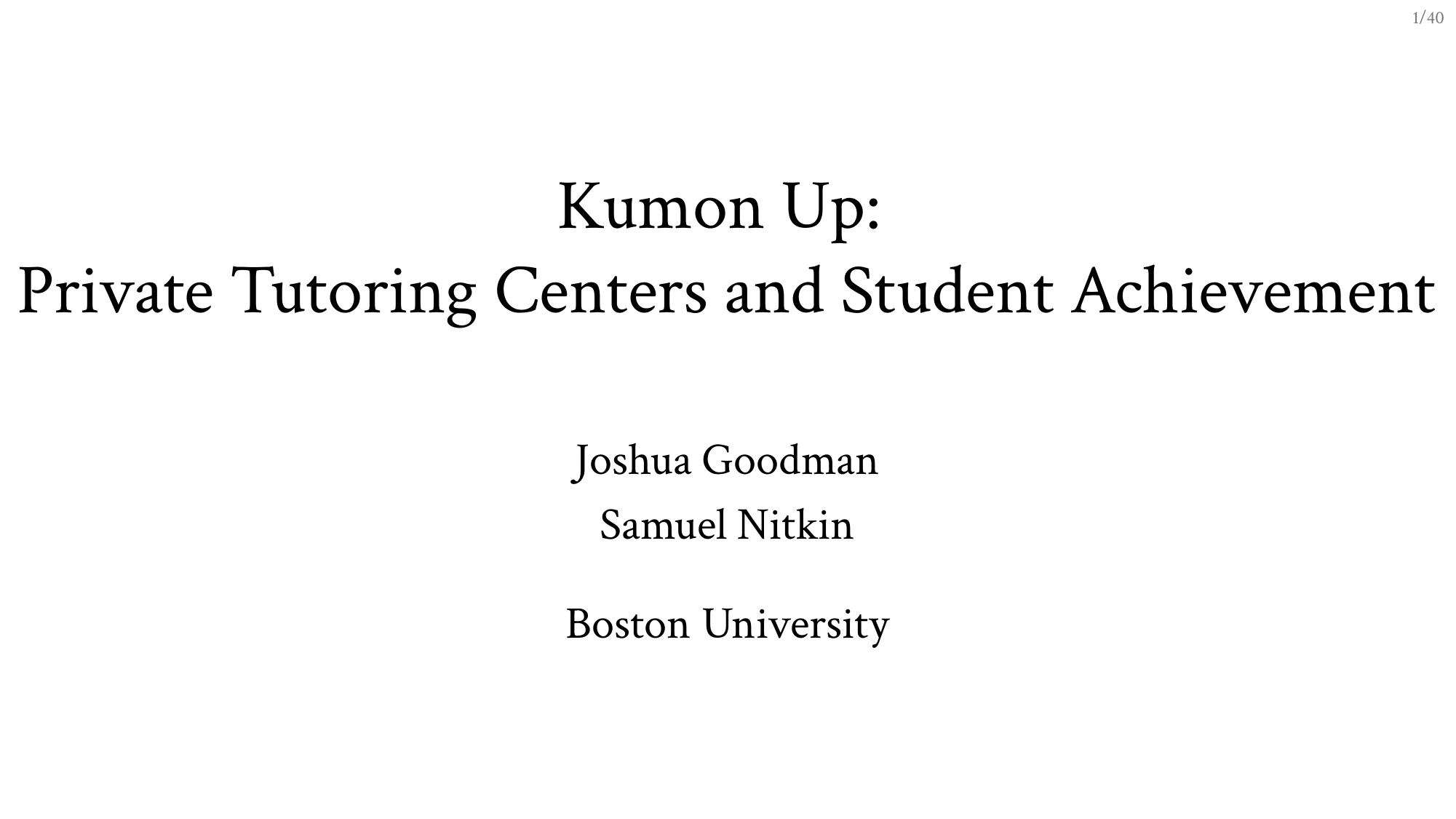

1/40

# Kumon Up: Private Tutoring Centers and Student Achievement
Joshua Goodman
Samuel Nitkin

Boston University